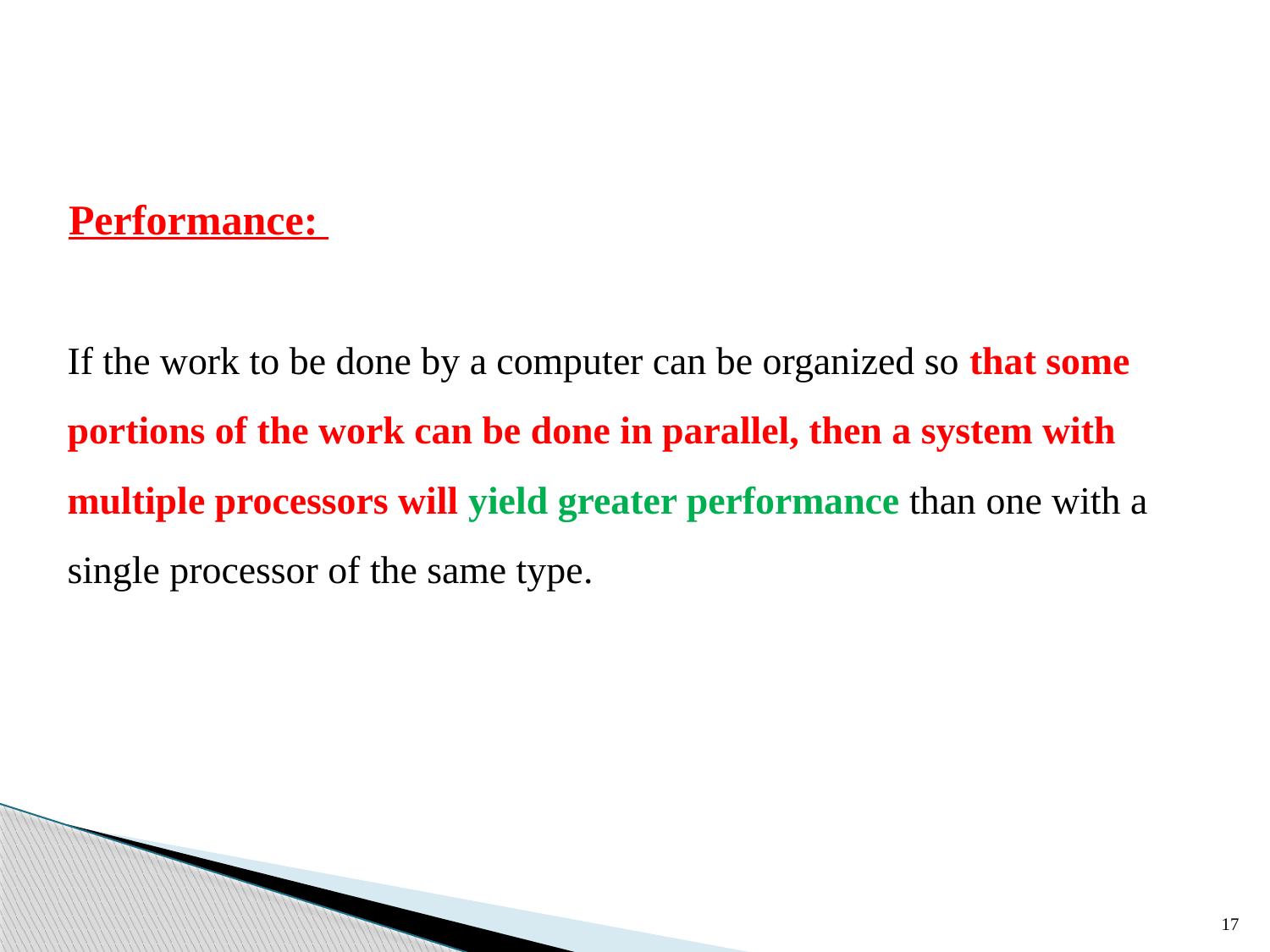

Performance:
If the work to be done by a computer can be organized so that some portions of the work can be done in parallel, then a system with multiple processors will yield greater performance than one with a single processor of the same type.
17